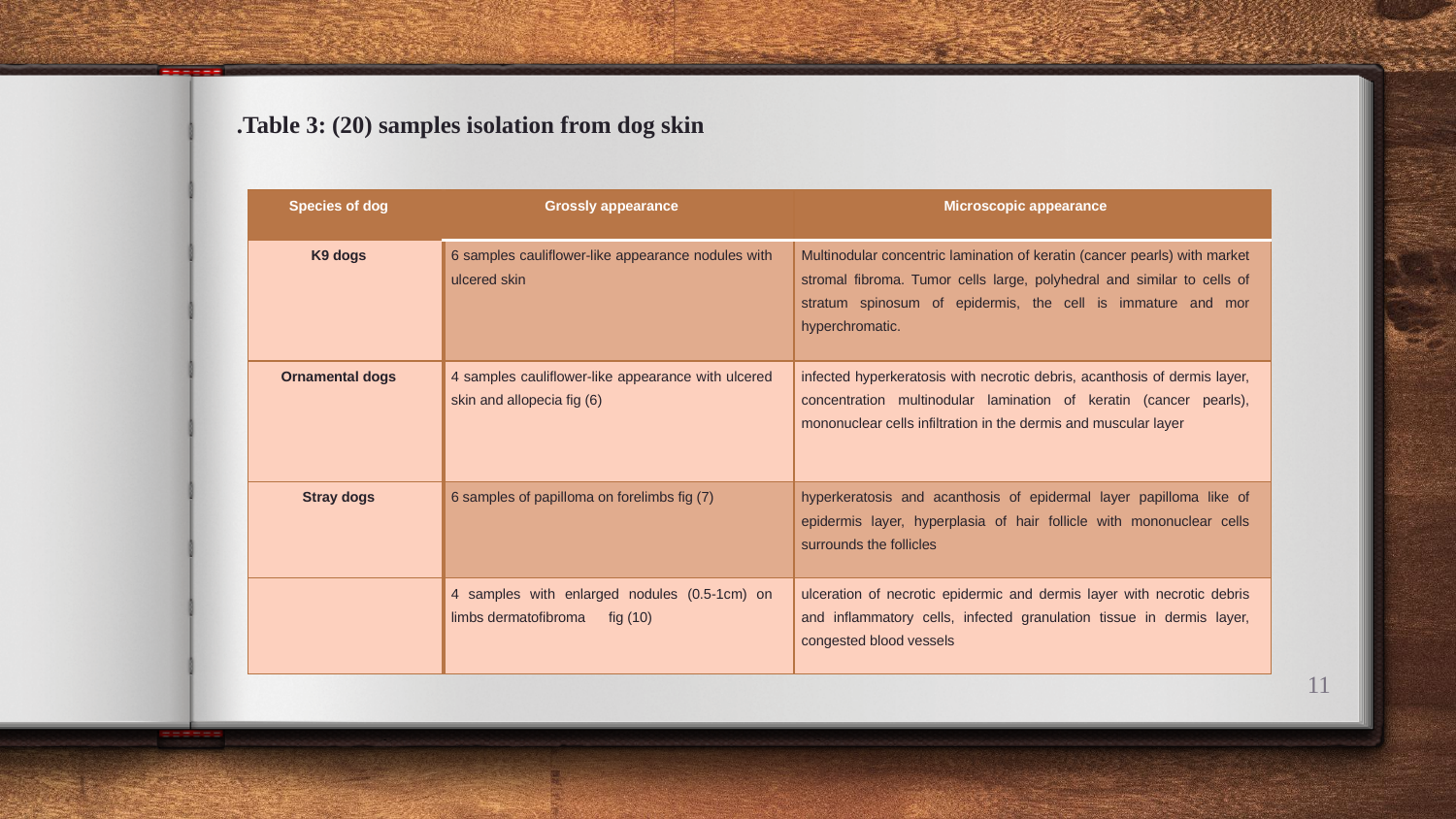

Table 3: (20) samples isolation from dog skin.

| Species of dog | Grossly appearance | Microscopic appearance |
| --- | --- | --- |
| K9 dogs | 6 samples cauliflower-like appearance nodules with ulcered skin | Multinodular concentric lamination of keratin (cancer pearls) with market stromal fibroma. Tumor cells large, polyhedral and similar to cells of stratum spinosum of epidermis, the cell is immature and mor hyperchromatic. |
| Ornamental dogs | 4 samples cauliflower-like appearance with ulcered skin and allopecia fig (6) | infected hyperkeratosis with necrotic debris, acanthosis of dermis layer, concentration multinodular lamination of keratin (cancer pearls), mononuclear cells infiltration in the dermis and muscular layer |
| Stray dogs | 6 samples of papilloma on forelimbs fig (7) | hyperkeratosis and acanthosis of epidermal layer papilloma like of epidermis layer, hyperplasia of hair follicle with mononuclear cells surrounds the follicles |
|  | 4 samples with enlarged nodules (0.5-1cm) on limbs dermatofibroma fig (10) | ulceration of necrotic epidermic and dermis layer with necrotic debris and inflammatory cells, infected granulation tissue in dermis layer, congested blood vessels |
11